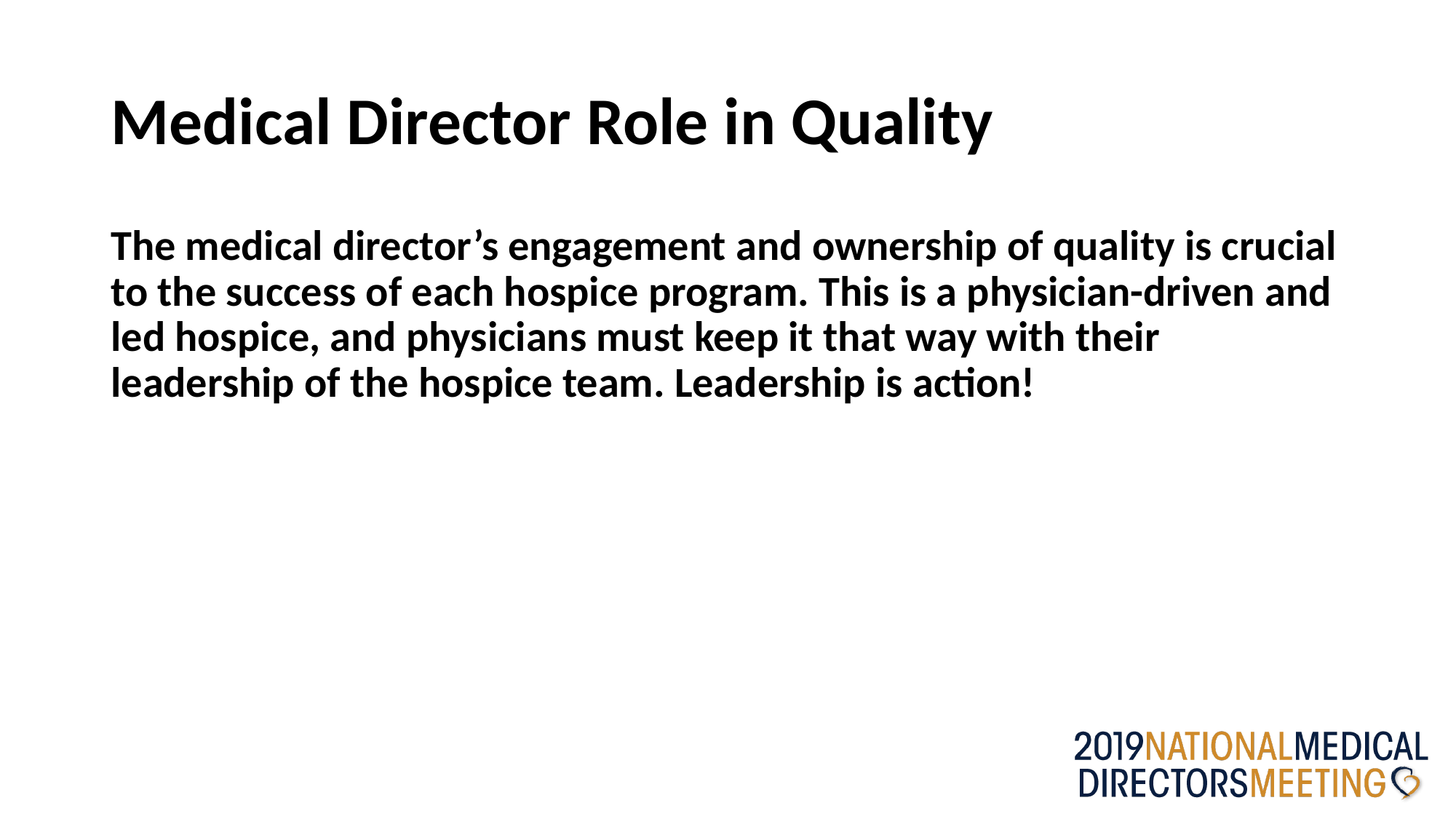

# Medical Director Role in Quality
The medical director’s engagement and ownership of quality is crucial to the success of each hospice program. This is a physician-driven and led hospice, and physicians must keep it that way with their leadership of the hospice team. Leadership is action!